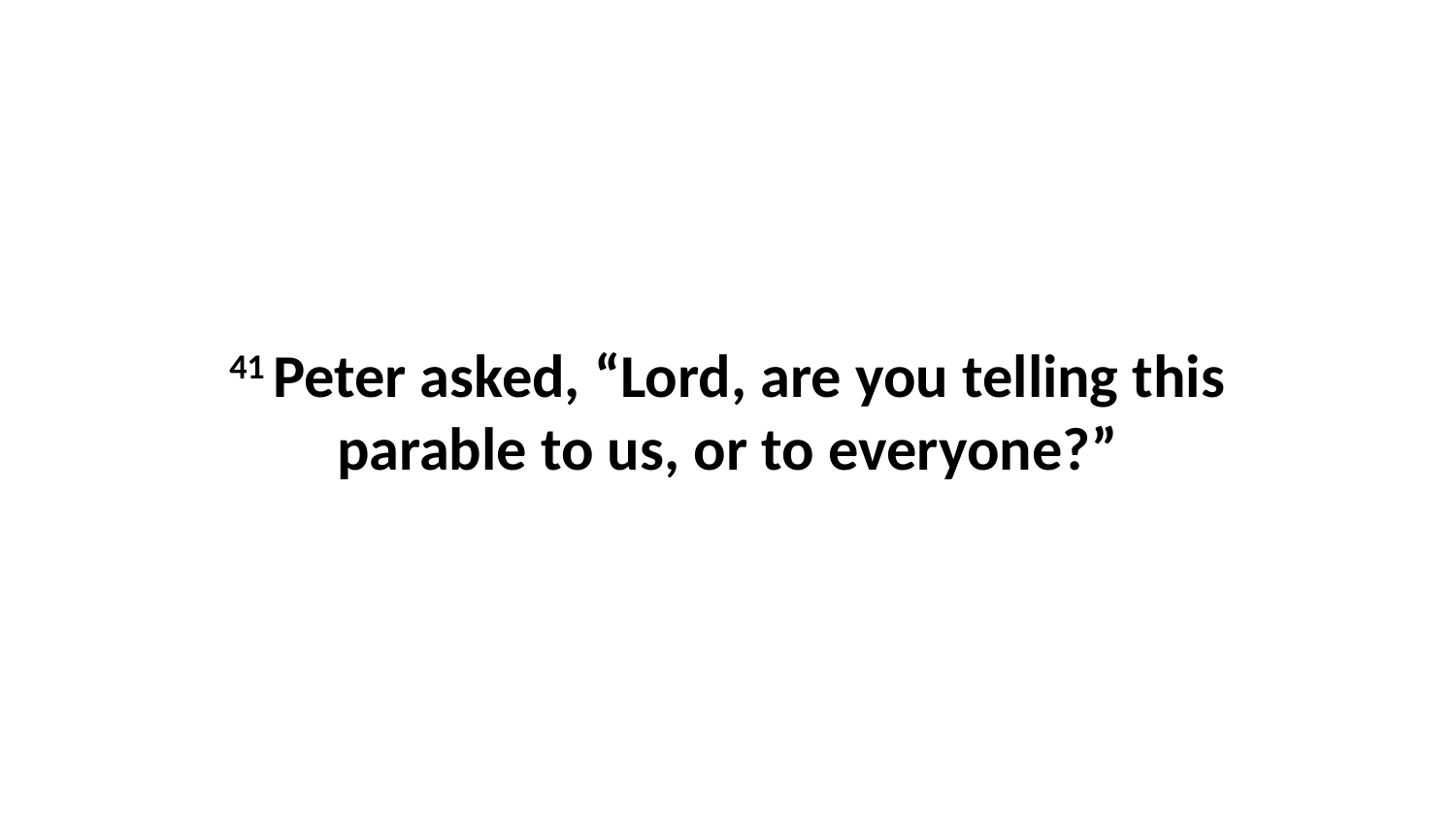

41 Peter asked, “Lord, are you telling this parable to us, or to everyone?”